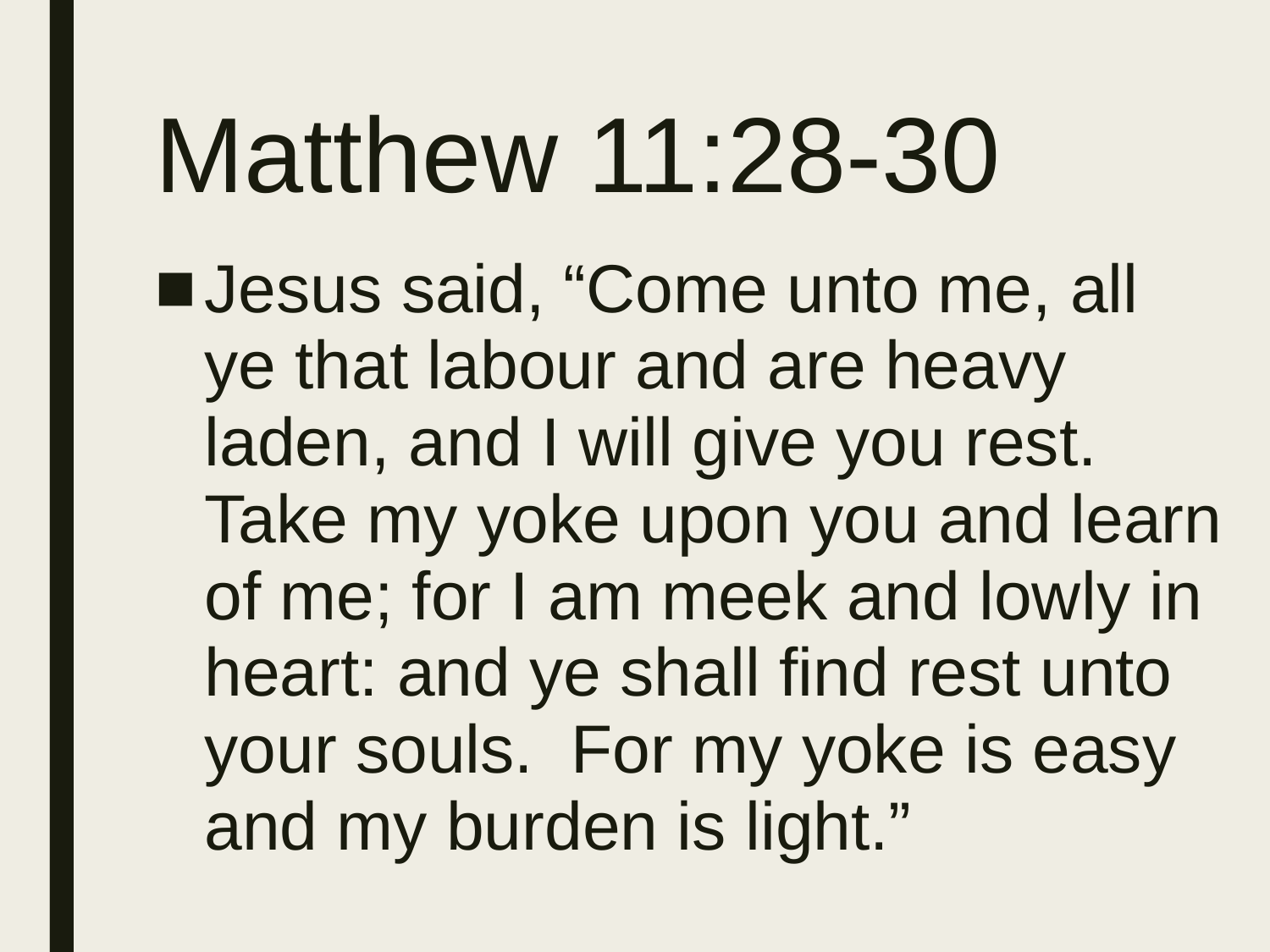

# Matthew 11:28-30
Jesus said, “Come unto me, all ye that labour and are heavy laden, and I will give you rest.  Take my yoke upon you and learn of me; for I am meek and lowly in heart: and ye shall find rest unto your souls.  For my yoke is easy and my burden is light.”